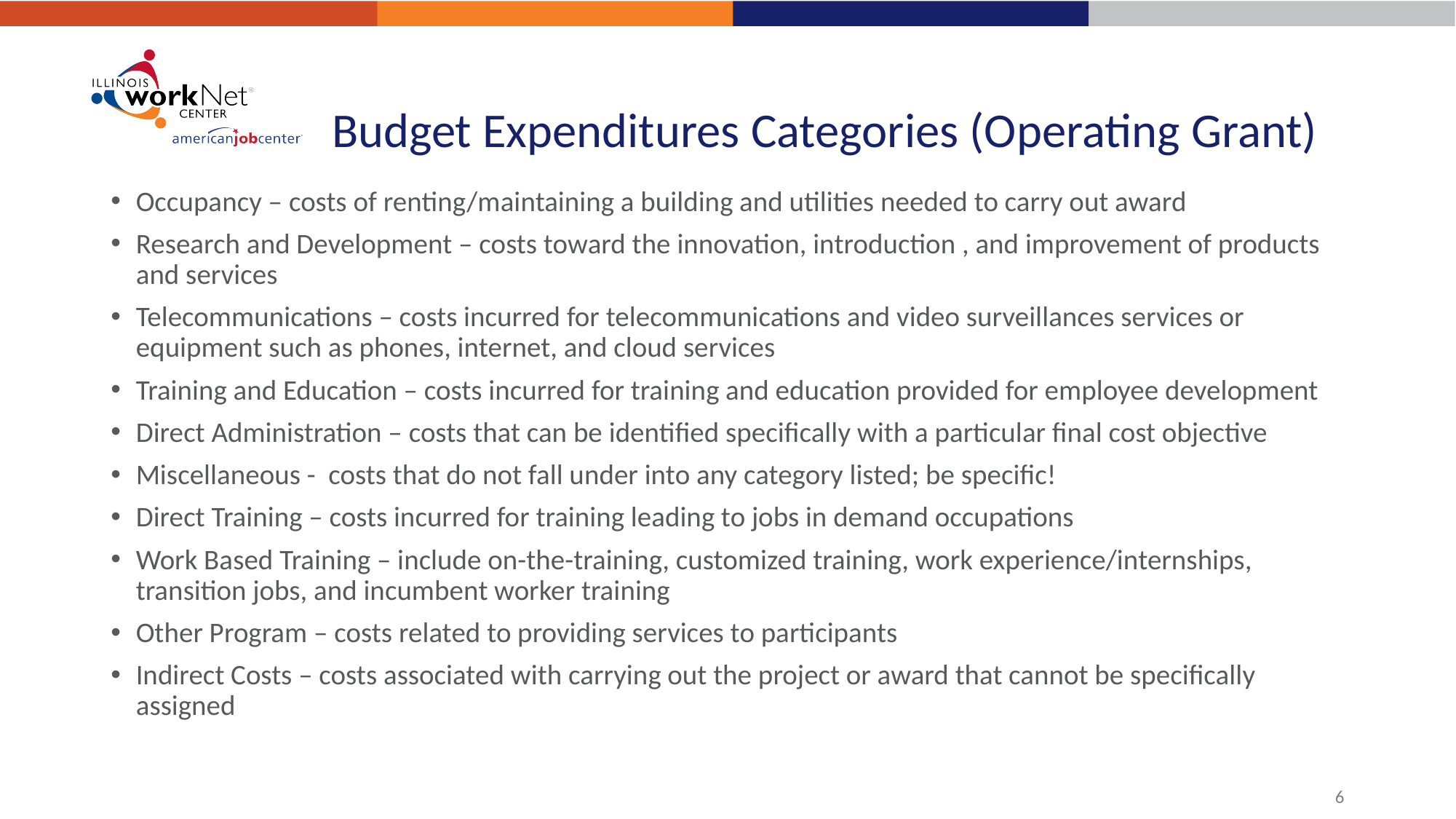

# Budget Expenditures Categories (Operating Grant)
Occupancy – costs of renting/maintaining a building and utilities needed to carry out award
Research and Development – costs toward the innovation, introduction , and improvement of products and services
Telecommunications – costs incurred for telecommunications and video surveillances services or equipment such as phones, internet, and cloud services
Training and Education – costs incurred for training and education provided for employee development
Direct Administration – costs that can be identified specifically with a particular final cost objective
Miscellaneous -  costs that do not fall under into any category listed; be specific!
Direct Training – costs incurred for training leading to jobs in demand occupations
Work Based Training – include on-the-training, customized training, work experience/internships, transition jobs, and incumbent worker training
Other Program – costs related to providing services to participants
Indirect Costs – costs associated with carrying out the project or award that cannot be specifically assigned

6